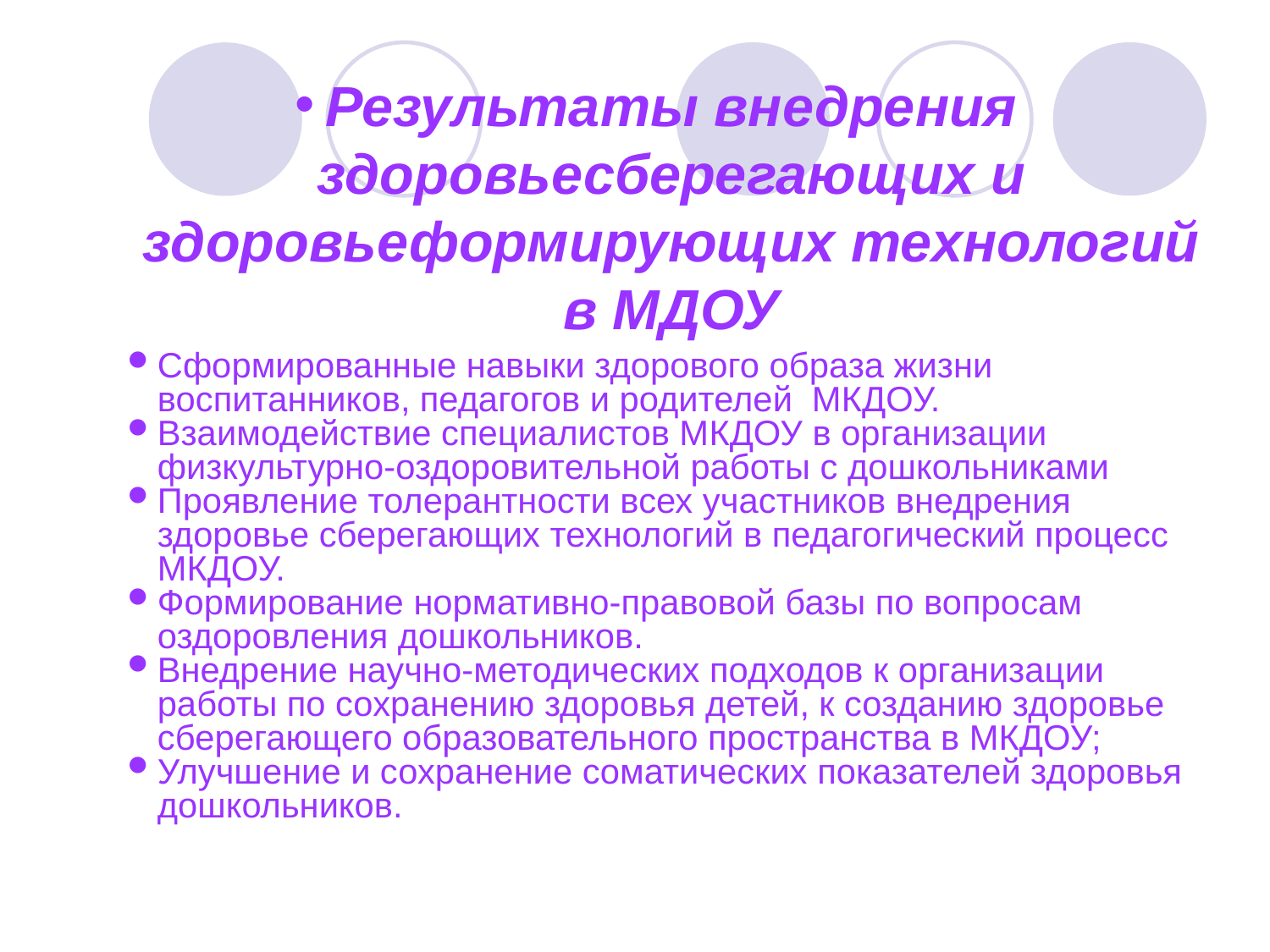

Результаты внедрения здоровьесберегающих и здоровьеформирующих технологий в МДОУ

Сформированные навыки здорового образа жизни воспитанников, педагогов и родителей  МКДОУ.
Взаимодействие специалистов МКДОУ в организации физкультурно-оздоровительной работы с дошкольниками
Проявление толерантности всех участников внедрения здоровье сберегающих технологий в педагогический процесс МКДОУ.
Формирование нормативно-правовой базы по вопросам оздоровления дошкольников.
Внедрение научно-методических подходов к организации работы по сохранению здоровья детей, к созданию здоровье сберегающего образовательного пространства в МКДОУ;
Улучшение и сохранение соматических показателей здоровья дошкольников.